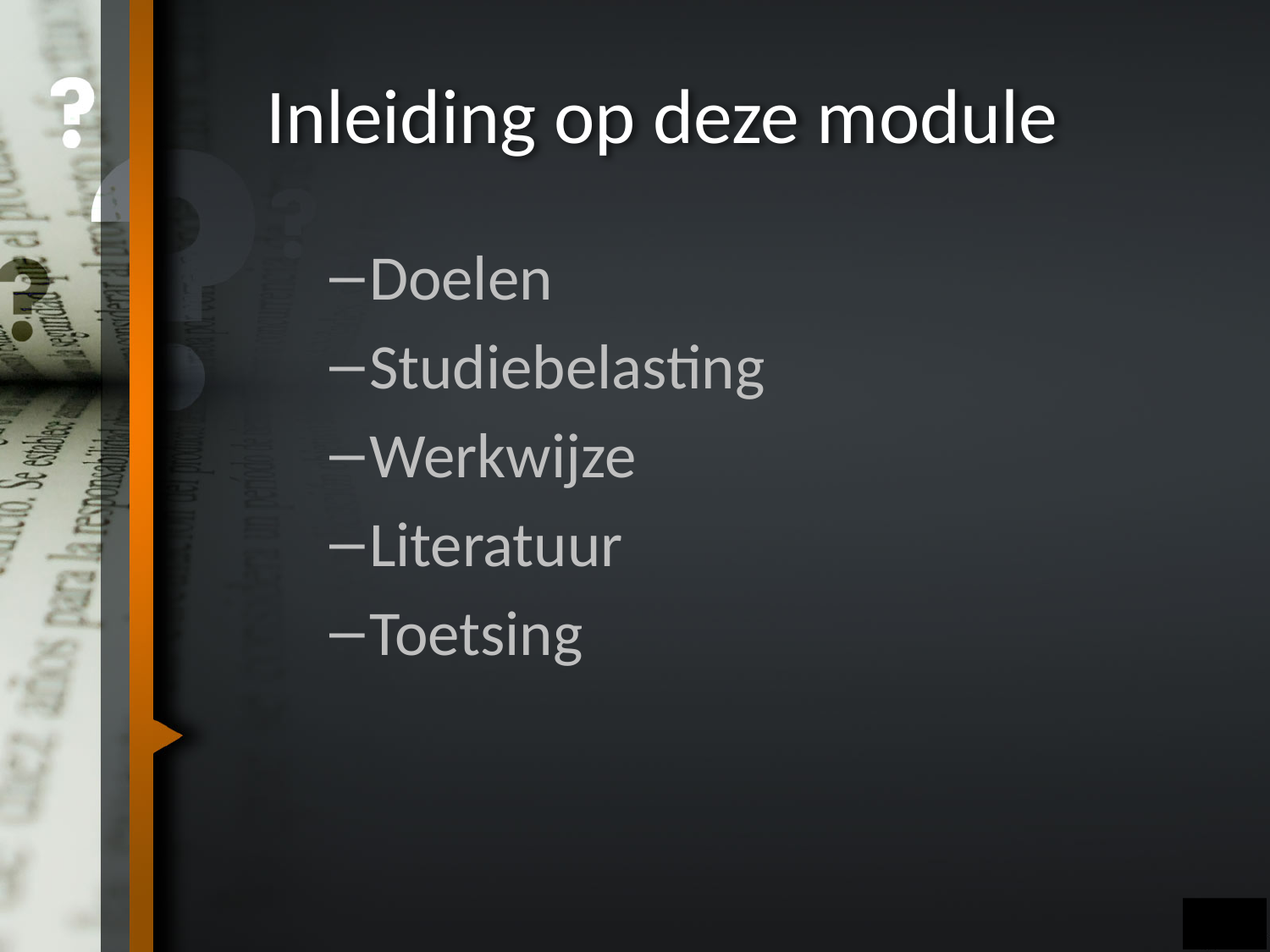

# Inleiding op deze module

Doelen
Studiebelasting
Werkwijze
Literatuur
Toetsing